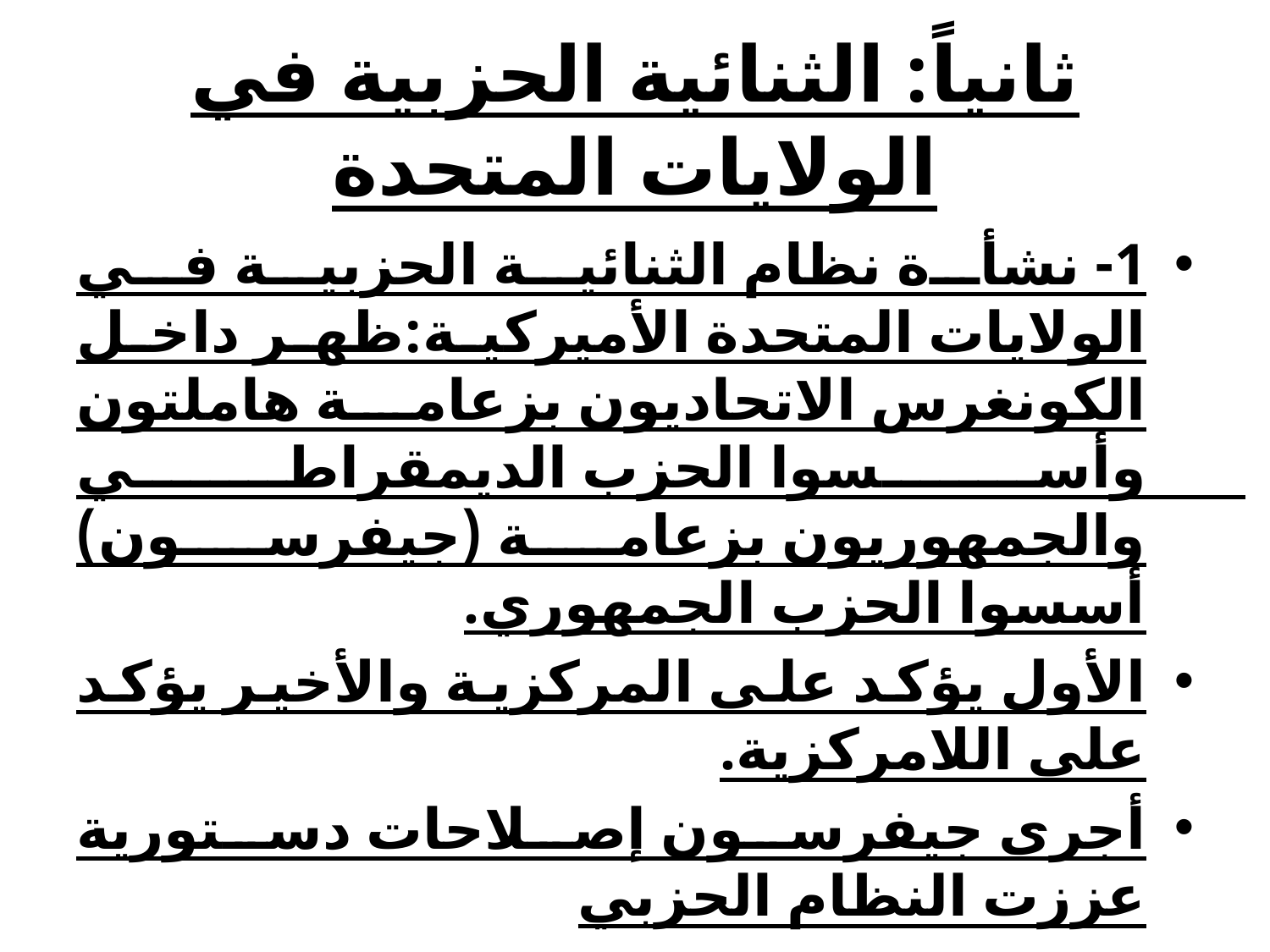

# ثانياً: الثنائية الحزبية في الولايات المتحدة
1- نشأة نظام الثنائية الحزبية في الولايات المتحدة الأميركية:ظهر داخل الكونغرس الاتحاديون بزعامة هاملتون وأسسوا الحزب الديمقراطي والجمهوريون بزعامة (جيفرسون) أسسوا الحزب الجمهوري.
الأول يؤكد على المركزية والأخير يؤكد على اللامركزية.
أجرى جيفرسون إصلاحات دستورية عززت النظام الحزبي
مع اختلاف رؤى الحزبين لكنهما يتفقان على أمور عدة.